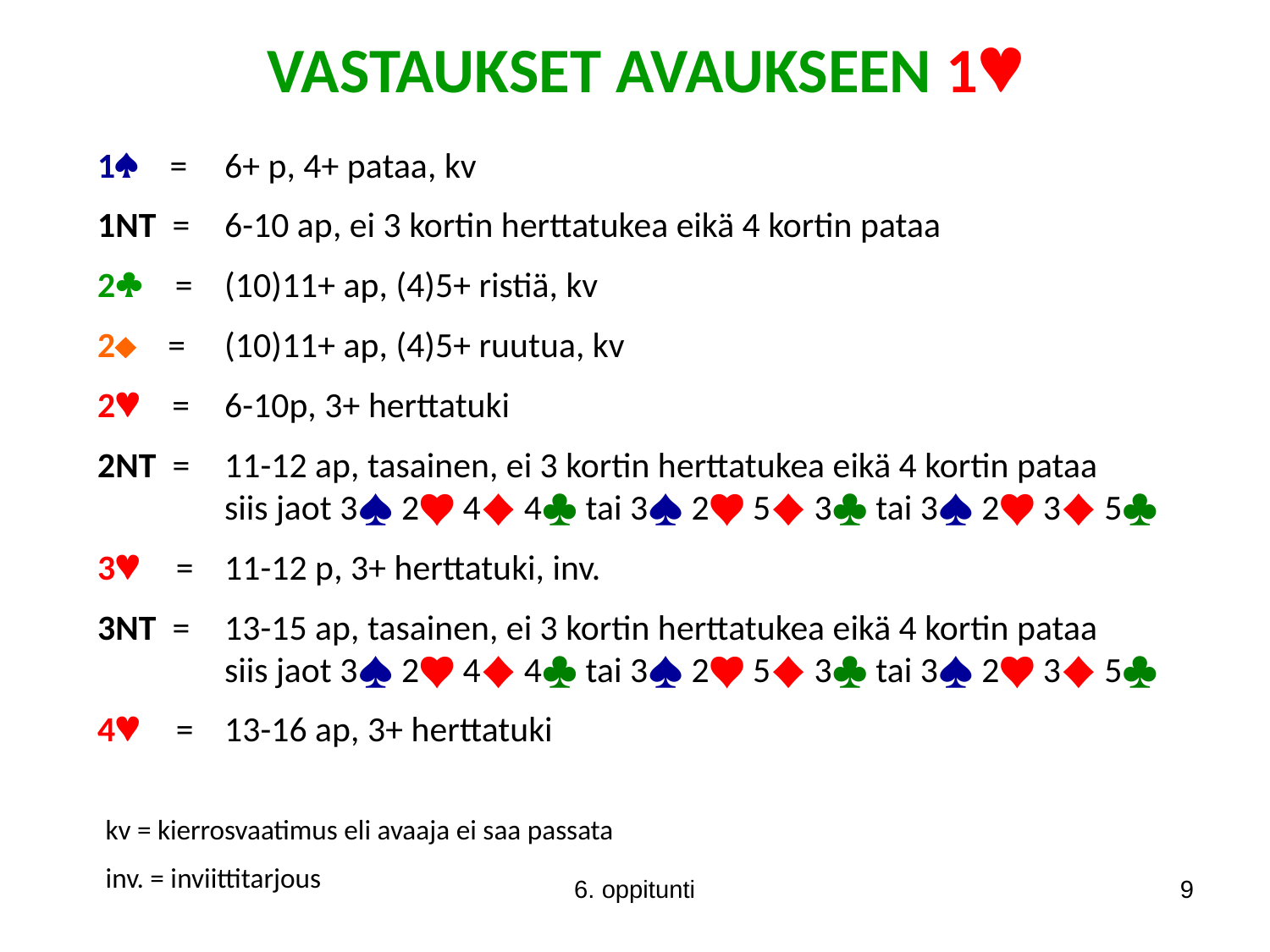

VASTAUKSET AVAUKSEEN 1♥
1♠    = 	6+ p, 4+ pataa, kv
1NT  =  	6-10 ap, ei 3 kortin herttatukea eikä 4 kortin pataa
2♣    =  	(10)11+ ap, (4)5+ ristiä, kv
2♦    = 	(10)11+ ap, (4)5+ ruutua, kv
2♥    =  	6-10p, 3+ herttatuki
2NT  =  	11-12 ap, tasainen, ei 3 kortin herttatukea eikä 4 kortin pataa
	siis jaot 3♠ 2♥ 4♦ 4♣ tai 3♠ 2♥ 5♦ 3♣ tai 3♠ 2♥ 3♦ 5♣
3♥     =  	11-12 p, 3+ herttatuki, inv.
3NT  = 	13-15 ap, tasainen, ei 3 kortin herttatukea eikä 4 kortin pataa
	siis jaot 3♠ 2♥ 4♦ 4♣ tai 3♠ 2♥ 5♦ 3♣ tai 3♠ 2♥ 3♦ 5♣
4♥     = 	13-16 ap, 3+ herttatuki
kv = kierrosvaatimus eli avaaja ei saa passata
inv. = inviittitarjous
6. oppitunti
9